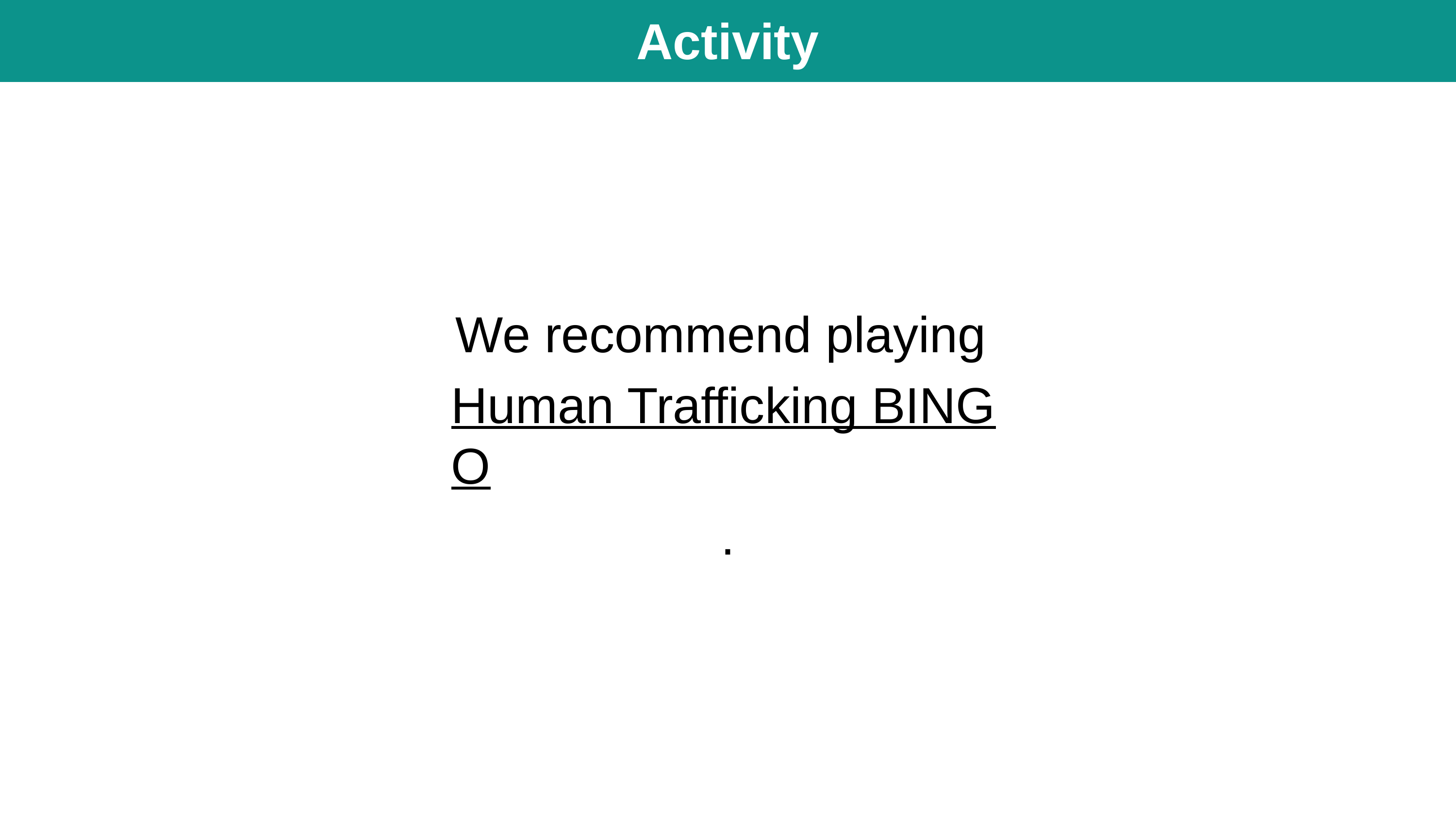

Activity
We recommend playing
Human Trafficking BINGO.